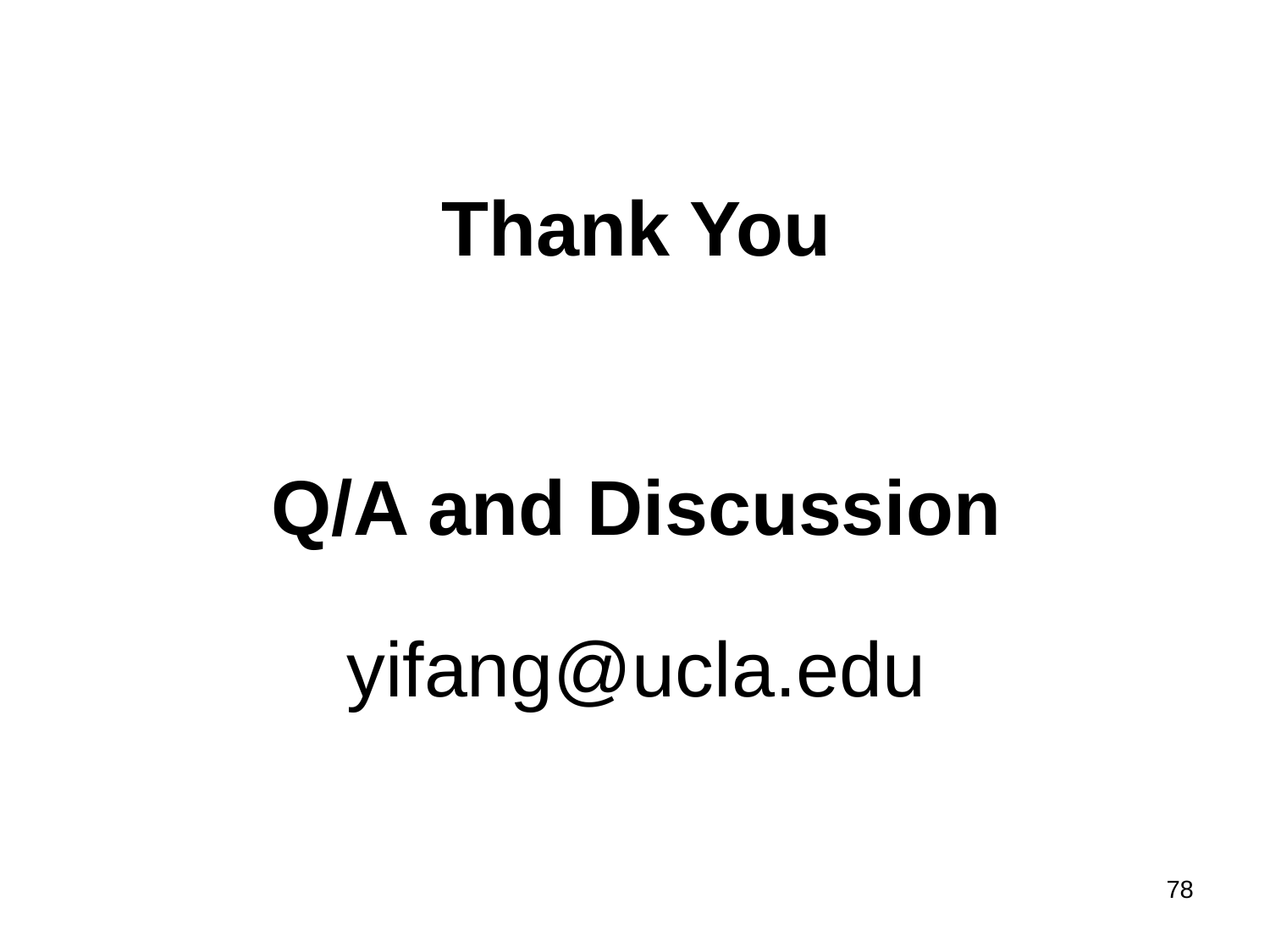

# Thank You Q/A and Discussion
yifang@ucla.edu
78